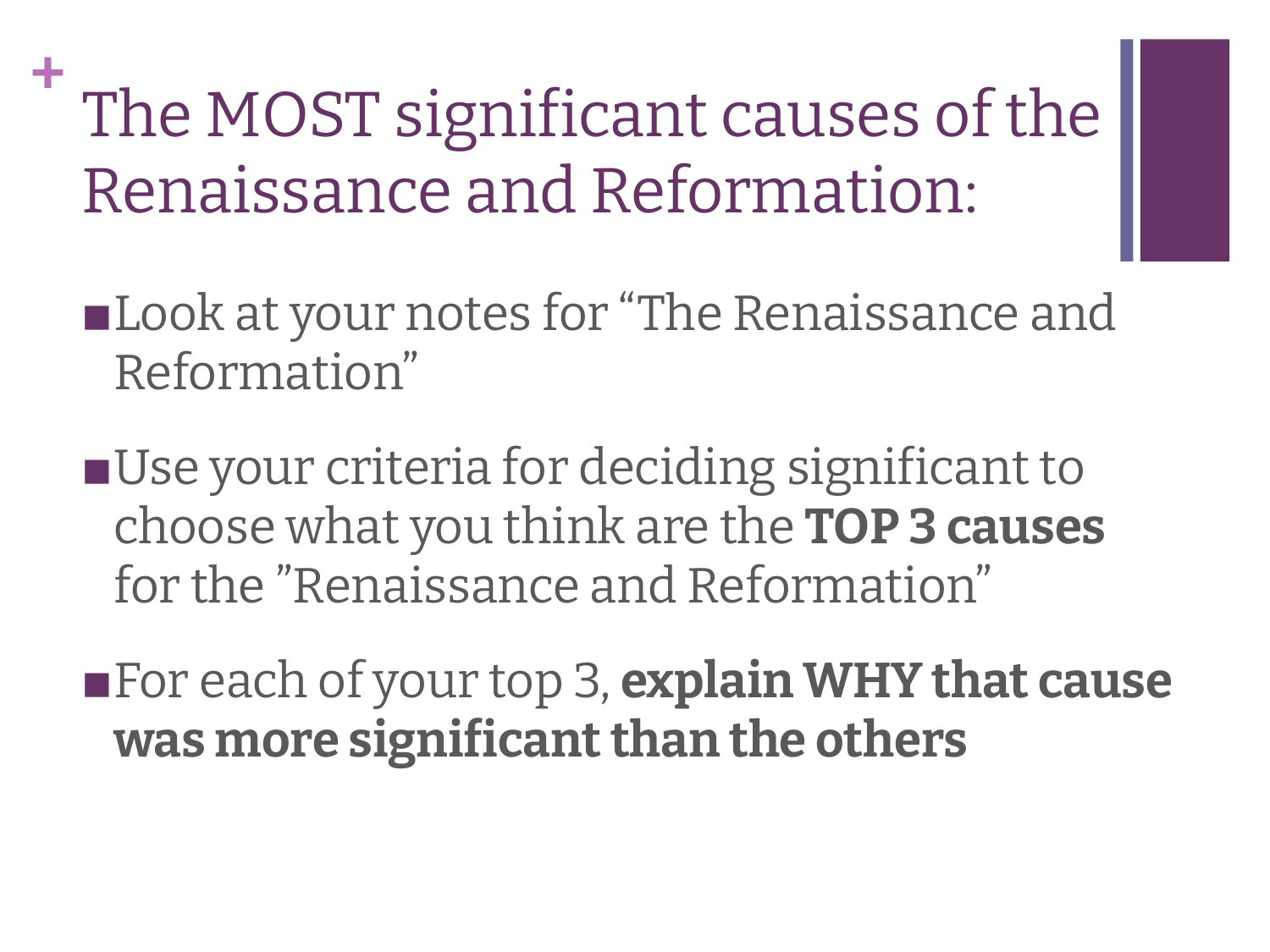

# The MOST significant causes of the Renaissance and Reformation:
Look at your notes for “The Renaissance and Reformation”
Use your criteria for deciding significant to choose what you think are the TOP 3 causes for the ”Renaissance and Reformation”
For each of your top 3, explain WHY that cause was more significant than the others